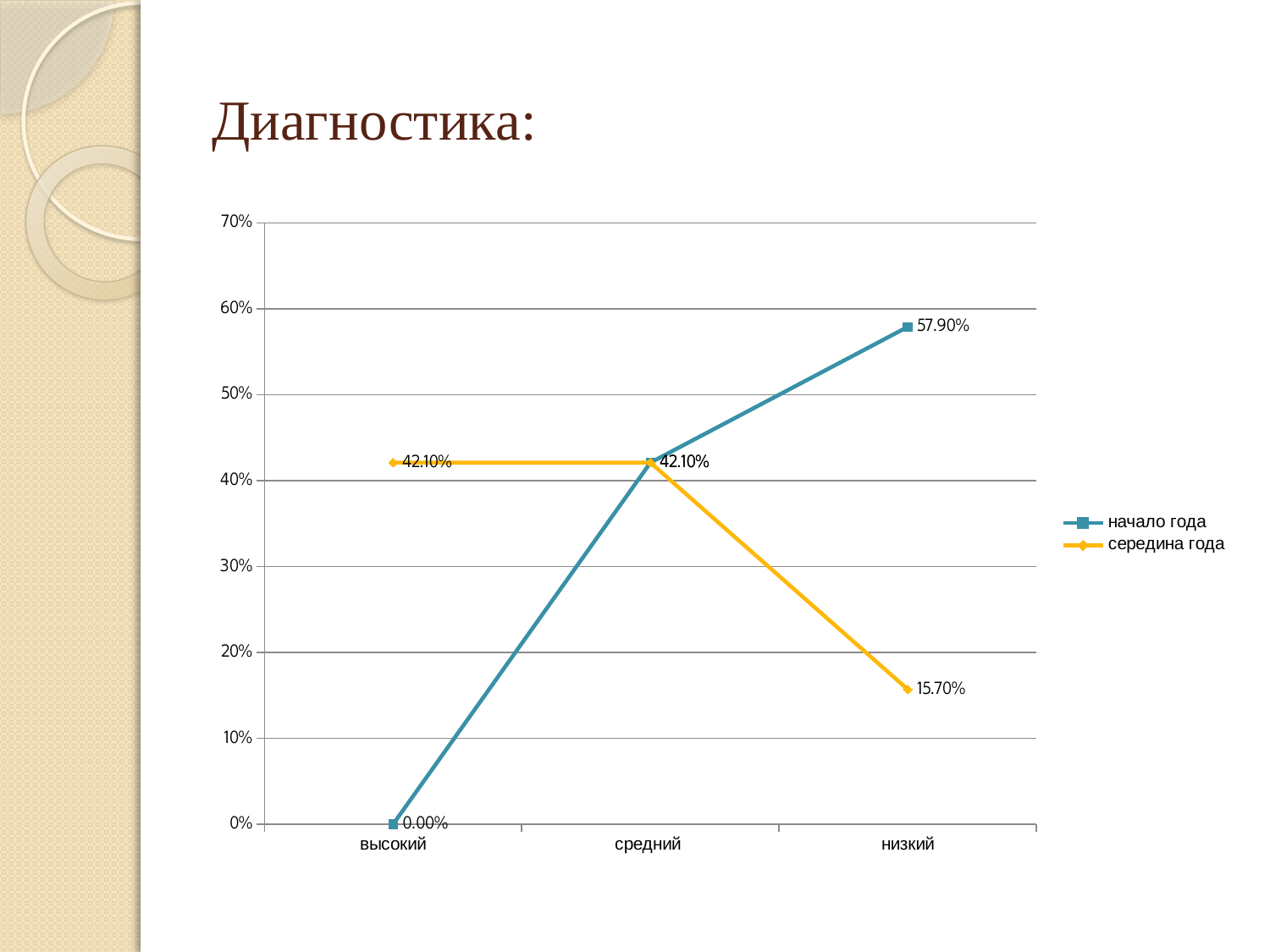

# Диагностика:

### Chart

| Category | начало года | середина года |
|---|---|---|
| высокий | 0.0 | 0.42100000000000026 |
| средний  | 0.42100000000000026 | 0.42100000000000026 |
| низкий | 0.5790000000000004 | 0.1570000000000001 |